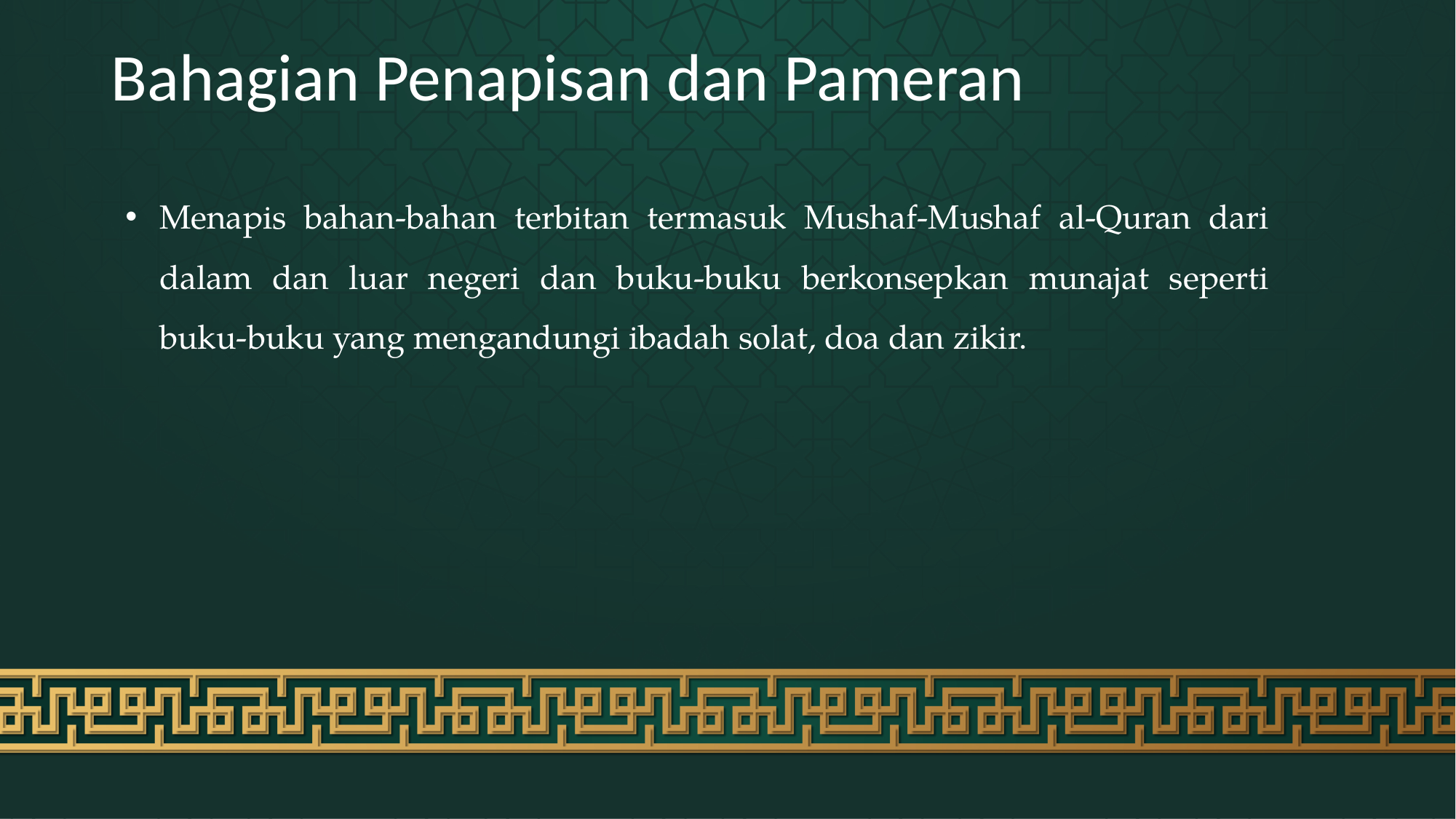

# Bahagian Penapisan dan Pameran
Menapis bahan-bahan terbitan termasuk Mushaf-Mushaf al-Quran dari dalam dan luar negeri dan buku-buku berkonsepkan munajat seperti buku-buku yang mengandungi ibadah solat, doa dan zikir.